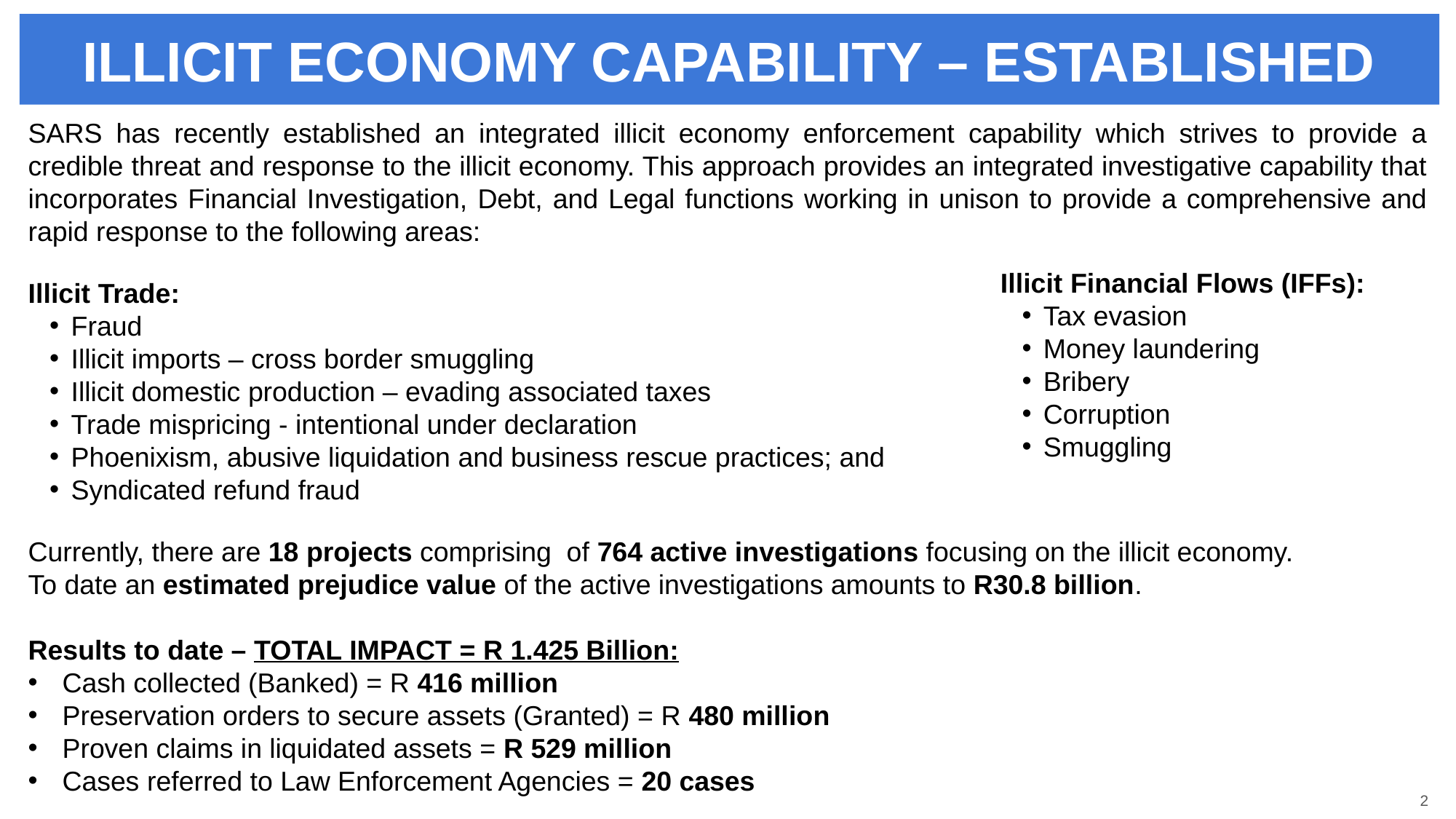

ILLICIT ECONOMY CAPABILITY – ESTABLISHED
SARS has recently established an integrated illicit economy enforcement capability which strives to provide a credible threat and response to the illicit economy. This approach provides an integrated investigative capability that incorporates Financial Investigation, Debt, and Legal functions working in unison to provide a comprehensive and rapid response to the following areas:

Illicit Trade:
Fraud
Illicit imports – cross border smuggling
Illicit domestic production – evading associated taxes
Trade mispricing - intentional under declaration
Phoenixism, abusive liquidation and business rescue practices; and
Syndicated refund fraud

Currently, there are 18 projects comprising  of 764 active investigations focusing on the illicit economy.
To date an estimated prejudice value of the active investigations amounts to R30.8 billion.

Results to date – TOTAL IMPACT = R 1.425 Billion:
Cash collected (Banked) = R 416 million
Preservation orders to secure assets (Granted) = R 480 million
Proven claims in liquidated assets = R 529 million
Cases referred to Law Enforcement Agencies = 20 cases

Illicit Financial Flows (IFFs):
Tax evasion
Money laundering
Bribery
Corruption
Smuggling
2